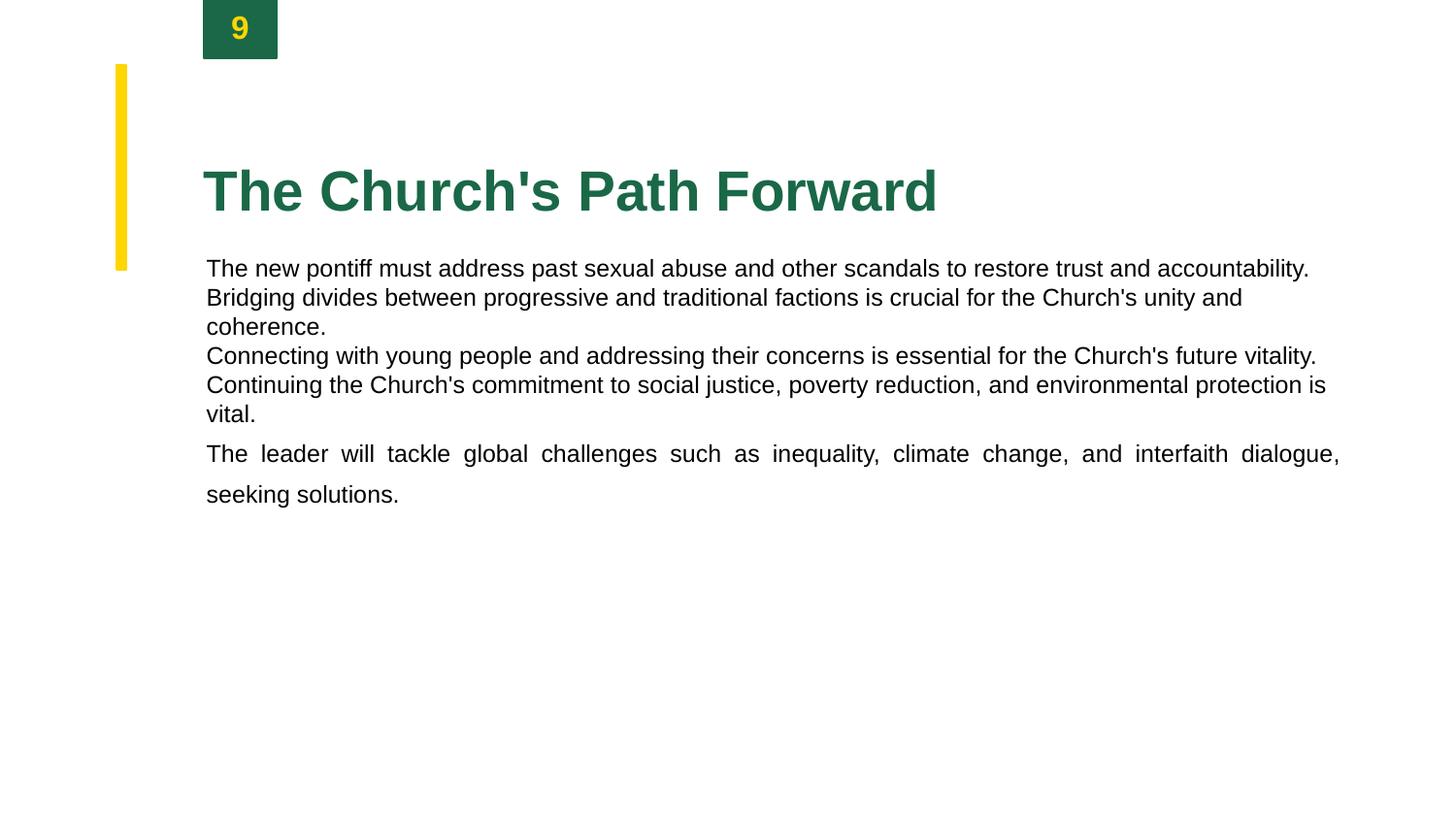

9

The Church's Path Forward
The new pontiff must address past sexual abuse and other scandals to restore trust and accountability.
Bridging divides between progressive and traditional factions is crucial for the Church's unity and coherence.
Connecting with young people and addressing their concerns is essential for the Church's future vitality.
Continuing the Church's commitment to social justice, poverty reduction, and environmental protection is vital.
The leader will tackle global challenges such as inequality, climate change, and interfaith dialogue, seeking solutions.